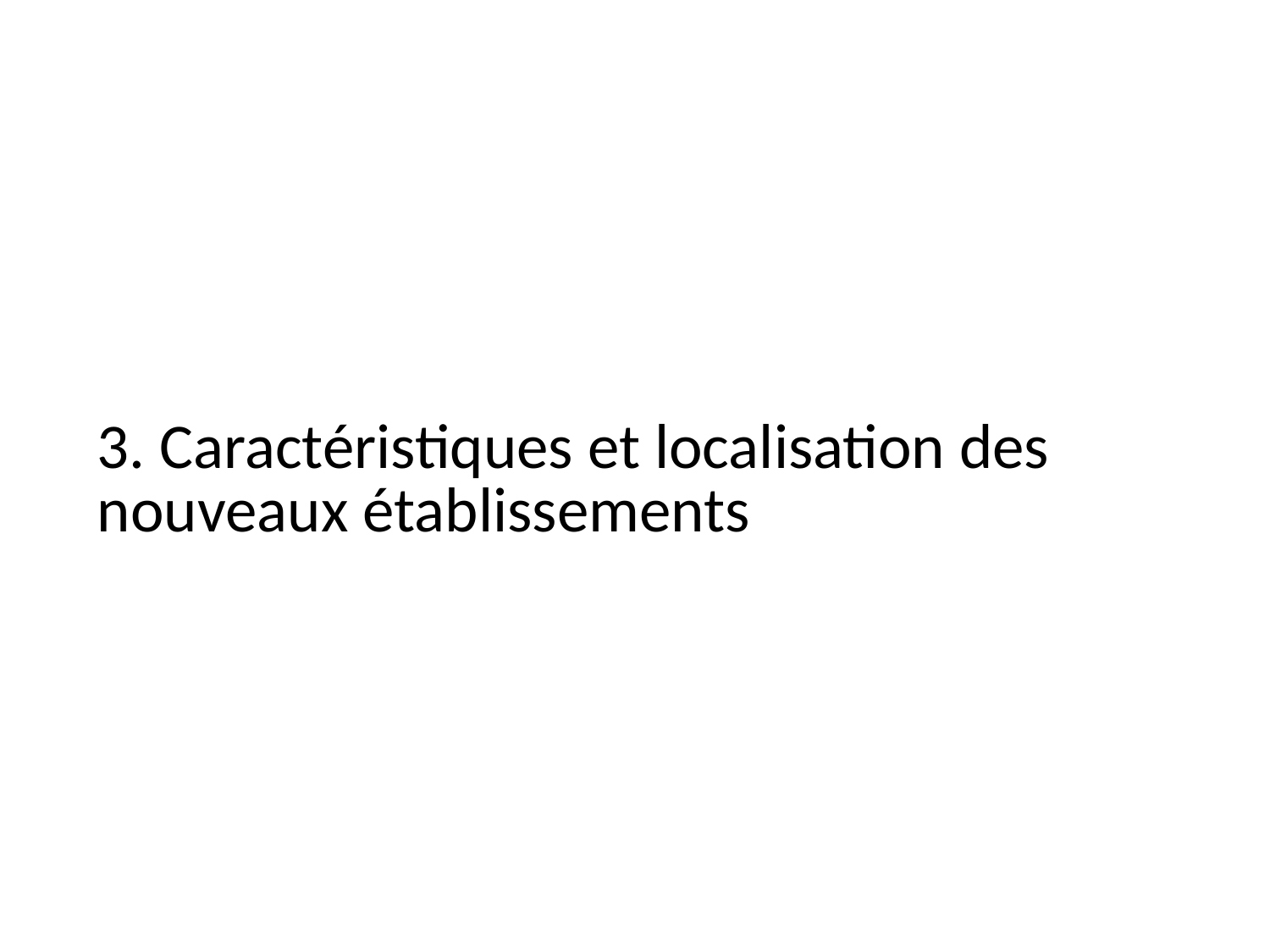

# 3. Caractéristiques et localisation des nouveaux établissements